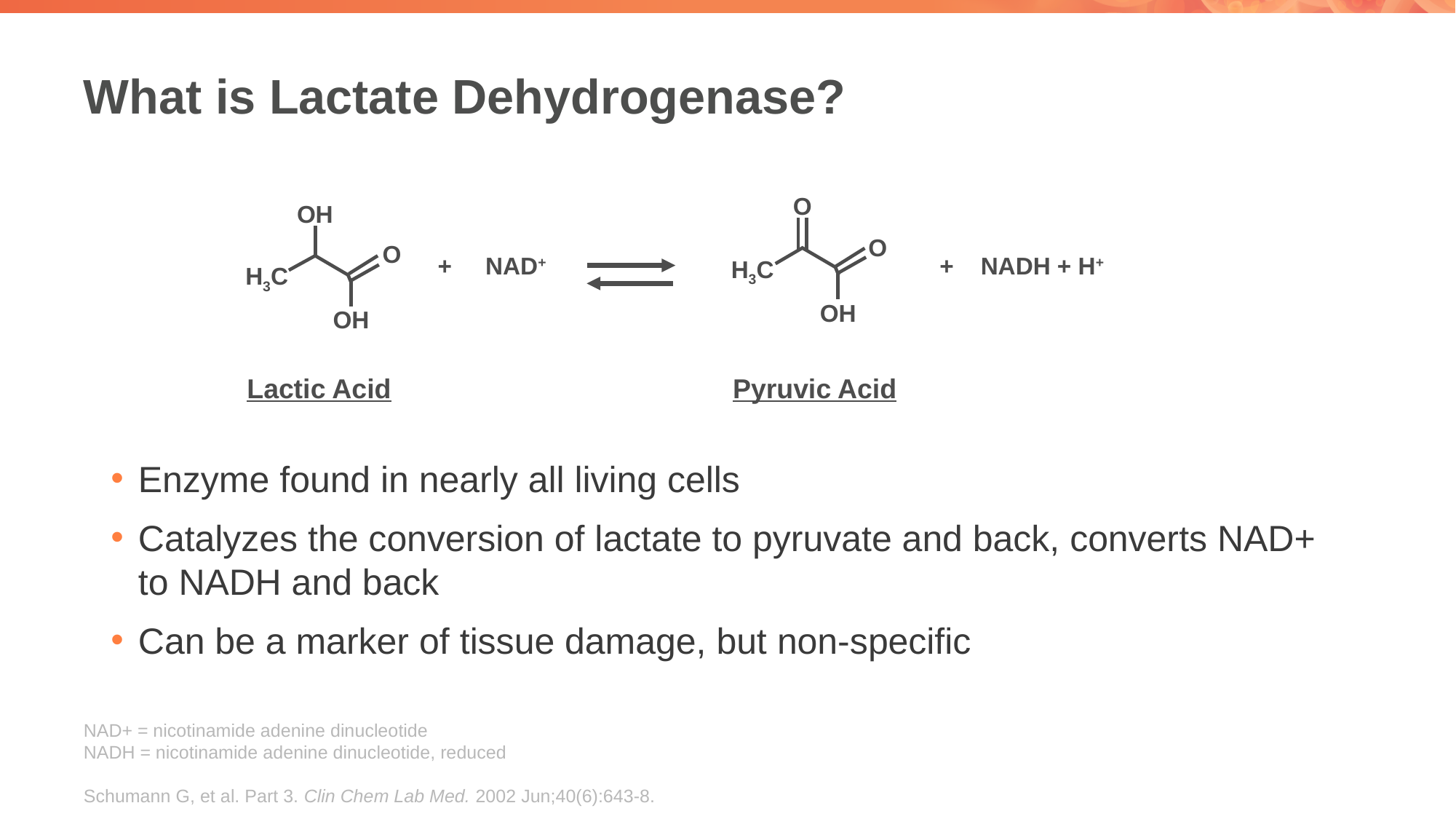

# What is Lactate Dehydrogenase?
O
OH
O
O
+     NAD+
+    NADH + H+
H3C
H3C
OH
OH
Lactic Acid
Pyruvic Acid
Enzyme found in nearly all living cells
Catalyzes the conversion of lactate to pyruvate and back, converts NAD+ to NADH and back
Can be a marker of tissue damage, but non-specific
NAD+ = nicotinamide adenine dinucleotide
NADH = nicotinamide adenine dinucleotide, reduced

Schumann G, et al. Part 3. Clin Chem Lab Med. 2002 Jun;40(6):643-8.